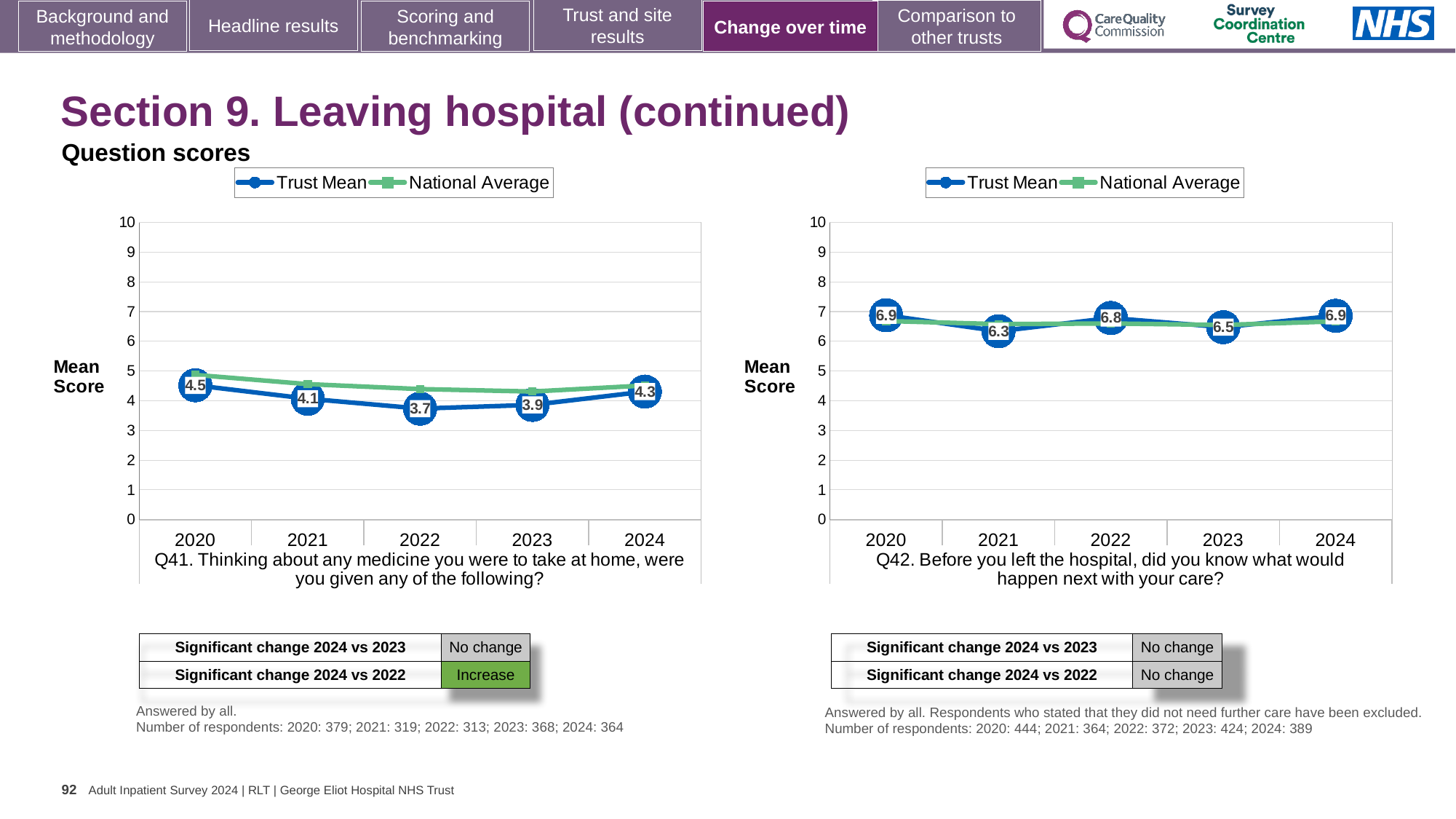

# Section 9. Leaving hospital (continued)
Question scores

### Chart

| Category | Trust Mean | National Average |
|---|---|---|
| 2020 | 4.520016467103948 | 4.870046056338317 |
| 2021 | 4.067891978417374 | 4.559779557716962 |
| 2022 | 3.734104033449625 | 4.393293438839676 |
| 2023 | 3.859828339726475 | 4.311320910470059 |
| 2024 | 4.308788993068402 | 4.513074126480582 |

### Chart

| Category | Trust Mean | National Average |
|---|---|---|
| 2020 | 6.876606095211559 | 6.682918926457972 |
| 2021 | 6.340981876804263 | 6.578663337196869 |
| 2022 | 6.785235468259188 | 6.600935210421005 |
| 2023 | 6.476810383439357 | 6.550349835395068 |
| 2024 | 6.859899974048716 | 6.671287481690015 |
| Significant change 2024 vs 2023 | No change |
| --- | --- |
| Significant change 2024 vs 2022 | Increase |
| Significant change 2024 vs 2023 | No change |
| --- | --- |
| Significant change 2024 vs 2022 | No change |
Answered by all.
Number of respondents: 2020: 379; 2021: 319; 2022: 313; 2023: 368; 2024: 364

Answered by all. Respondents who stated that they did not need further care have been excluded.
Number of respondents: 2020: 444; 2021: 364; 2022: 372; 2023: 424; 2024: 389

92